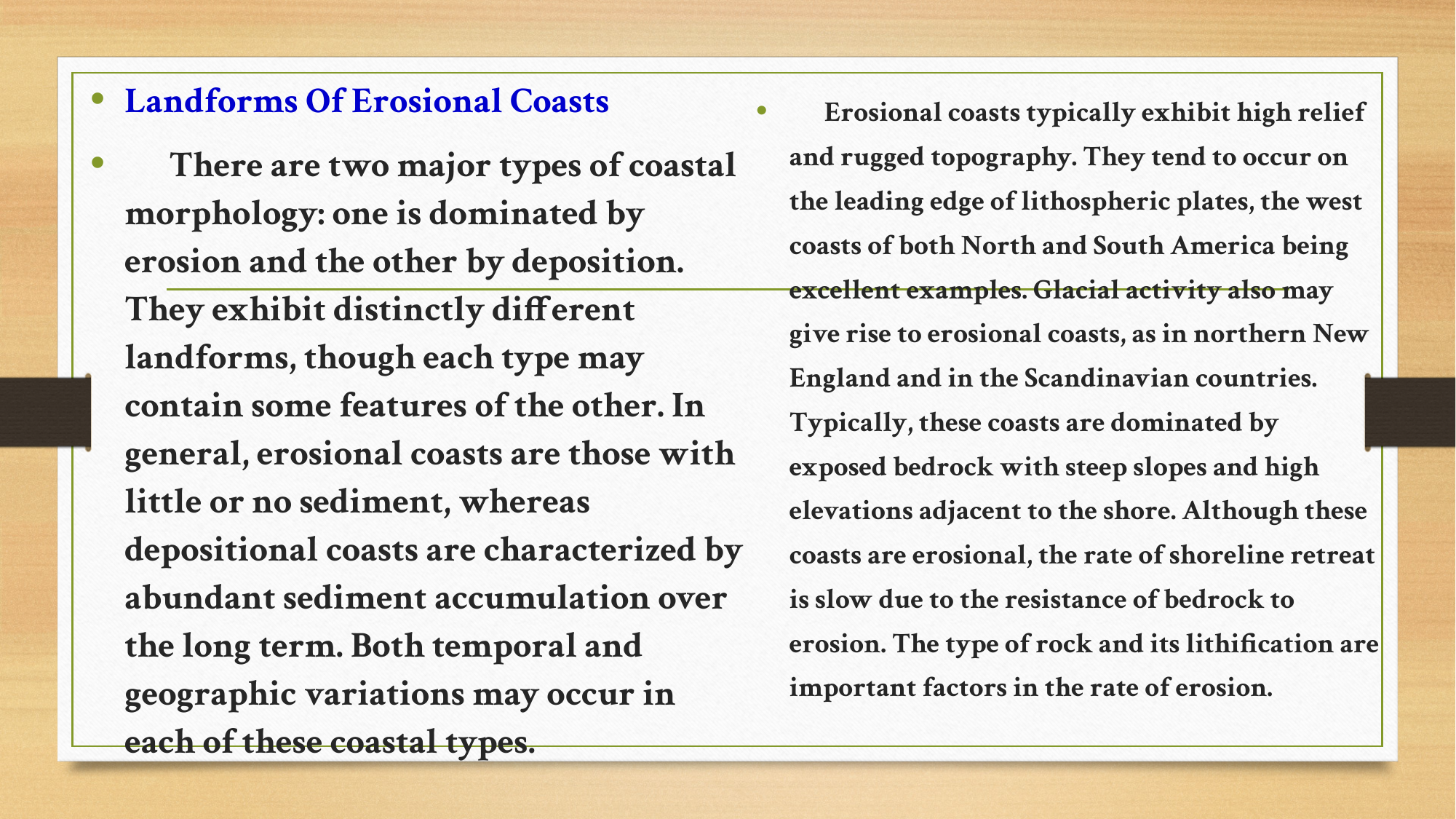

Landforms Of Erosional Coasts
      There are two major types of coastal morphology: one is dominated by erosion and the other by deposition. They exhibit distinctly different landforms, though each type may contain some features of the other. In general, erosional coasts are those with little or no sediment, whereas depositional coasts are characterized by abundant sediment accumulation over the long term. Both temporal and geographic variations may occur in each of these coastal types.
      Erosional coasts typically exhibit high relief and rugged topography. They tend to occur on the leading edge of lithospheric plates, the west coasts of both North and South America being excellent examples. Glacial activity also may give rise to erosional coasts, as in northern New England and in the Scandinavian countries. Typically, these coasts are dominated by exposed bedrock with steep slopes and high elevations adjacent to the shore. Although these coasts are erosional, the rate of shoreline retreat is slow due to the resistance of bedrock to erosion. The type of rock and its lithification are important factors in the rate of erosion.